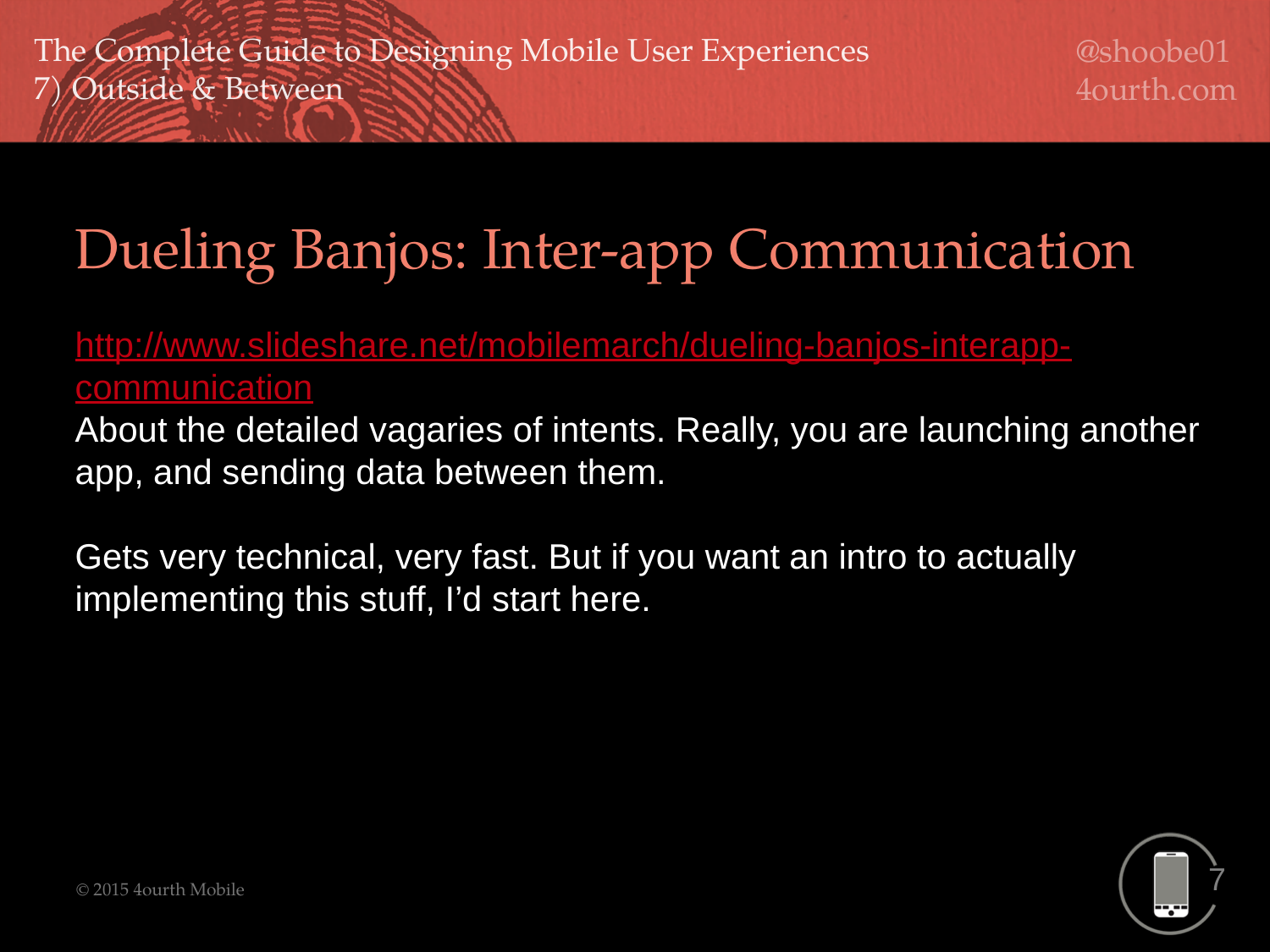

Dueling Banjos: Inter-app Communication

http://www.slideshare.net/mobilemarch/dueling-banjos-interapp-communication
About the detailed vagaries of intents. Really, you are launching another app, and sending data between them.

Gets very technical, very fast. But if you want an intro to actually implementing this stuff, I’d start here.